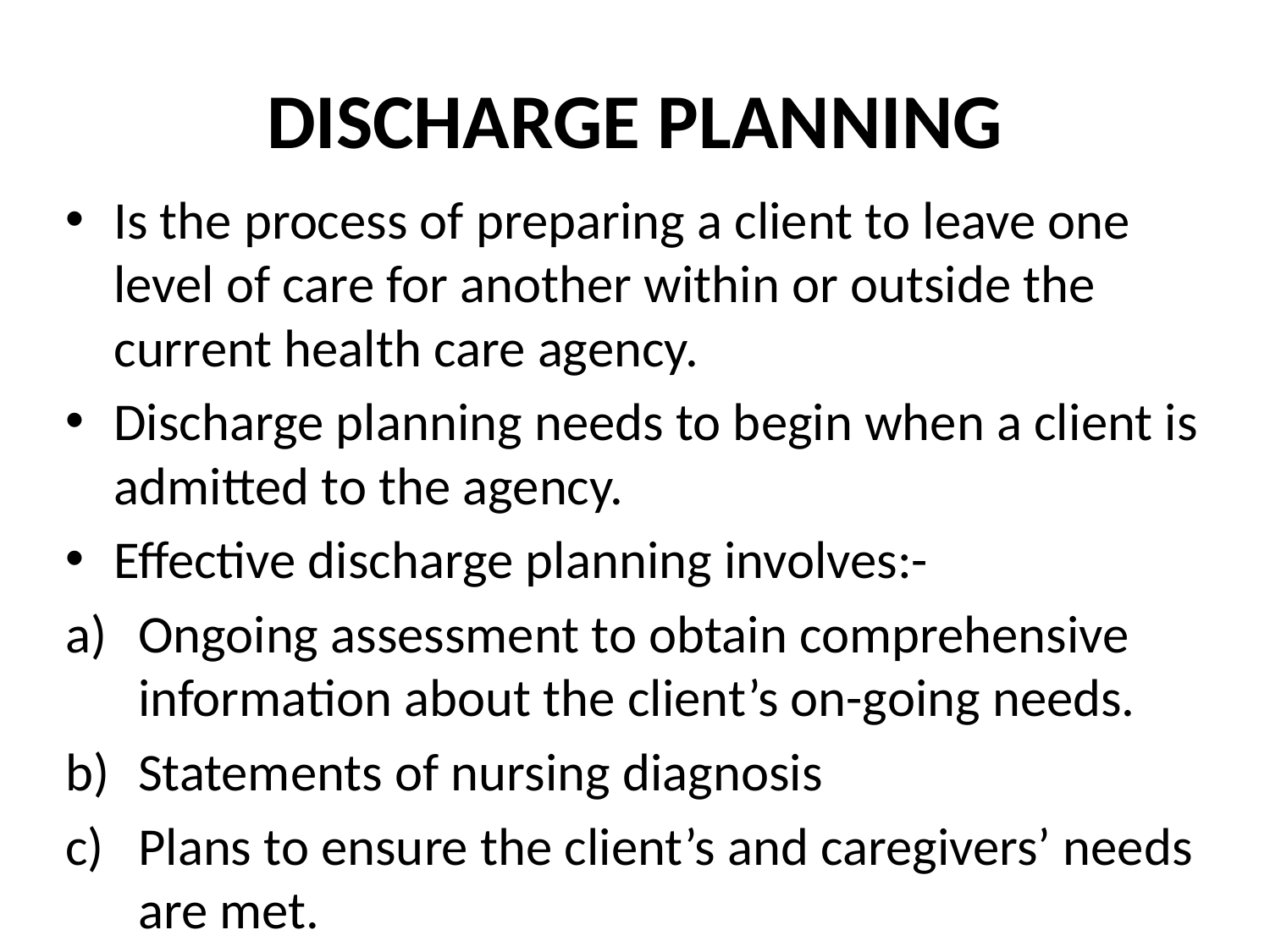

# DISCHARGE PLANNING
Is the process of preparing a client to leave one level of care for another within or outside the current health care agency.
Discharge planning needs to begin when a client is admitted to the agency.
Effective discharge planning involves:-
Ongoing assessment to obtain comprehensive information about the client’s on-going needs.
Statements of nursing diagnosis
Plans to ensure the client’s and caregivers’ needs are met.